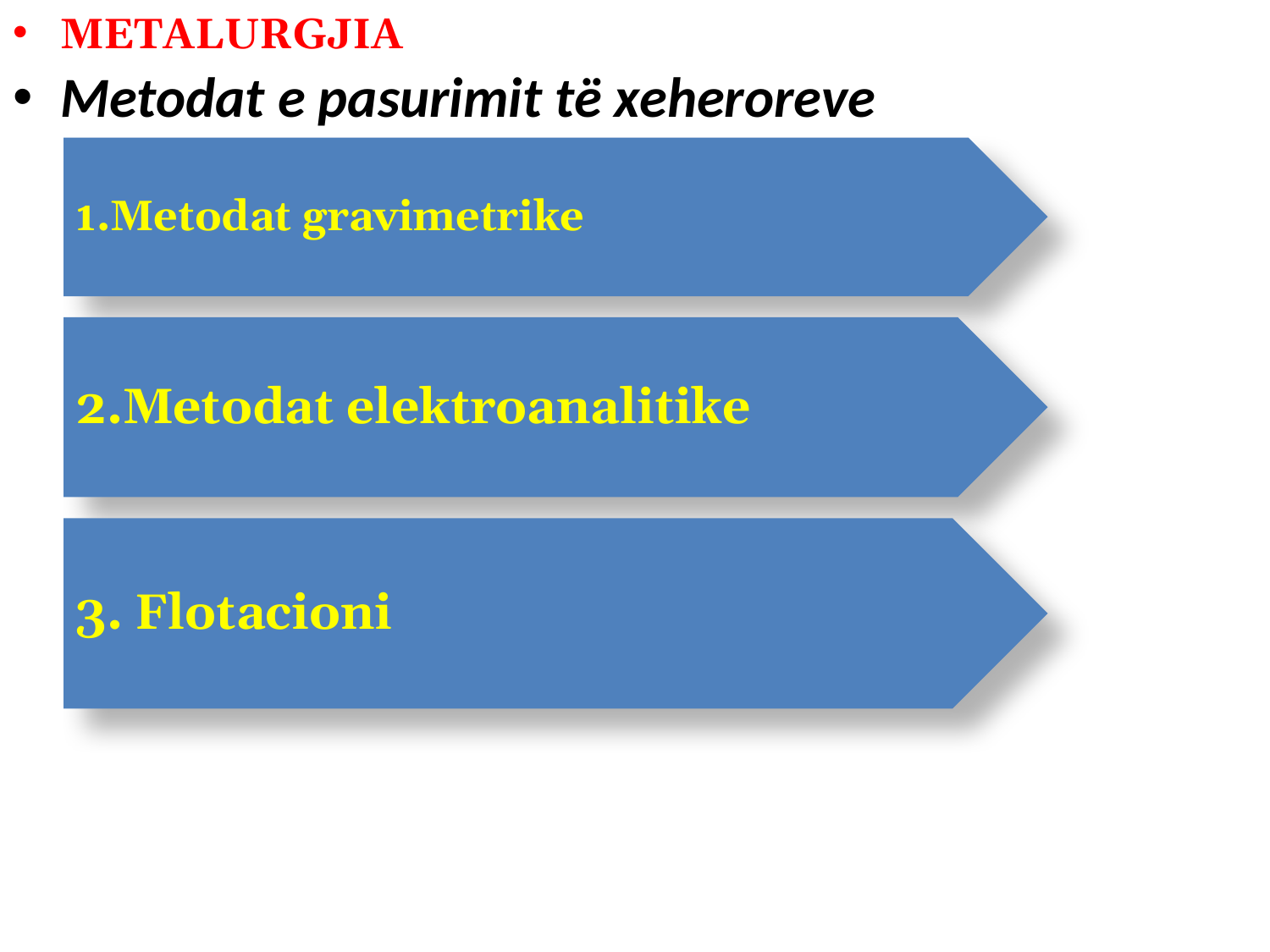

METALURGJIA
Metodat e pasurimit të xeheroreve

1.Metodat gravimetrike
2.Metodat elektroanalitike
3. Flotacioni